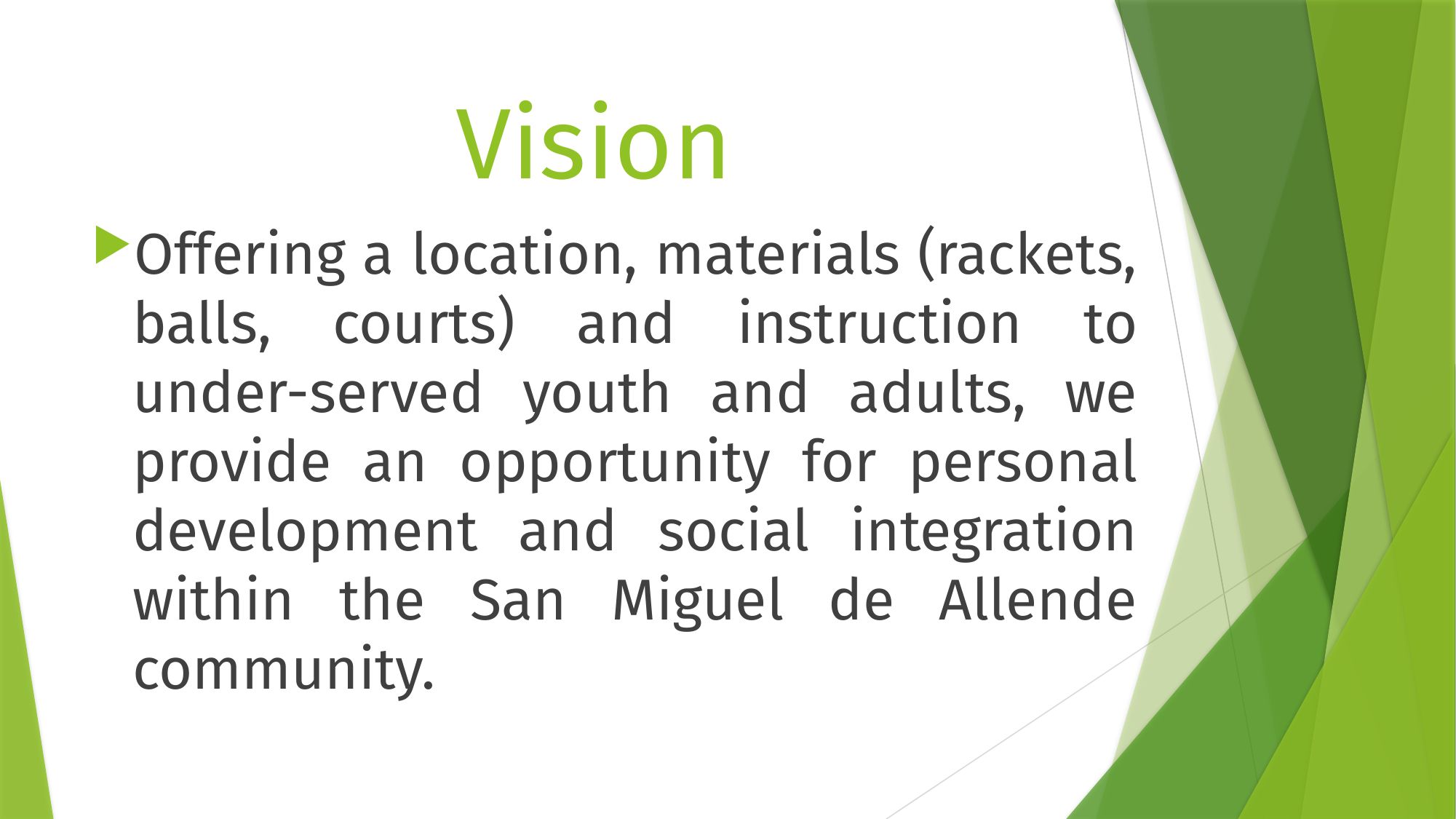

# Vision
Offering a location, materials (rackets, balls, courts) and instruction to under-served youth and adults, we provide an opportunity for personal development and social integration within the San Miguel de Allende community.